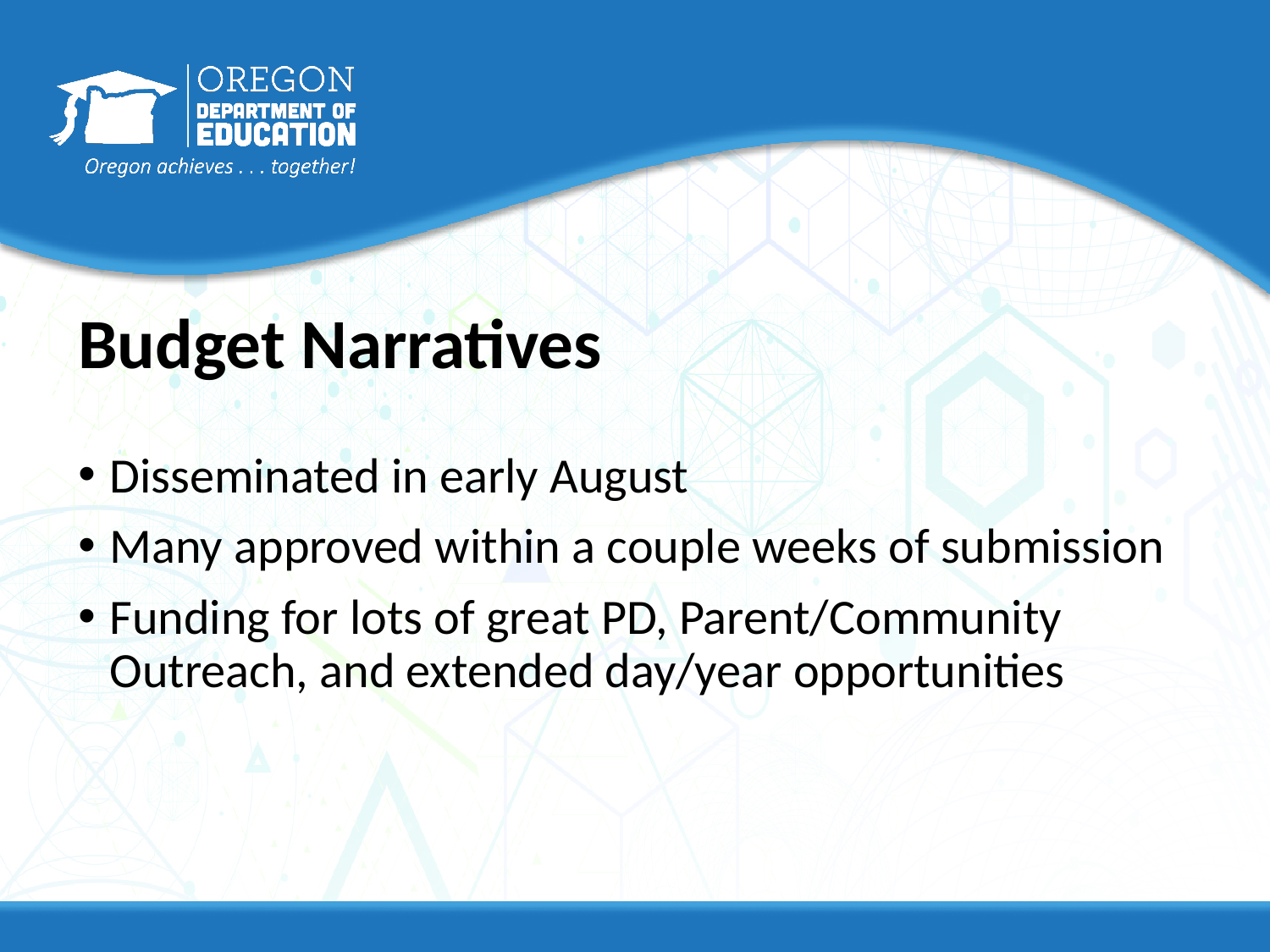

# Budget Narratives
Disseminated in early August
Many approved within a couple weeks of submission
Funding for lots of great PD, Parent/Community Outreach, and extended day/year opportunities